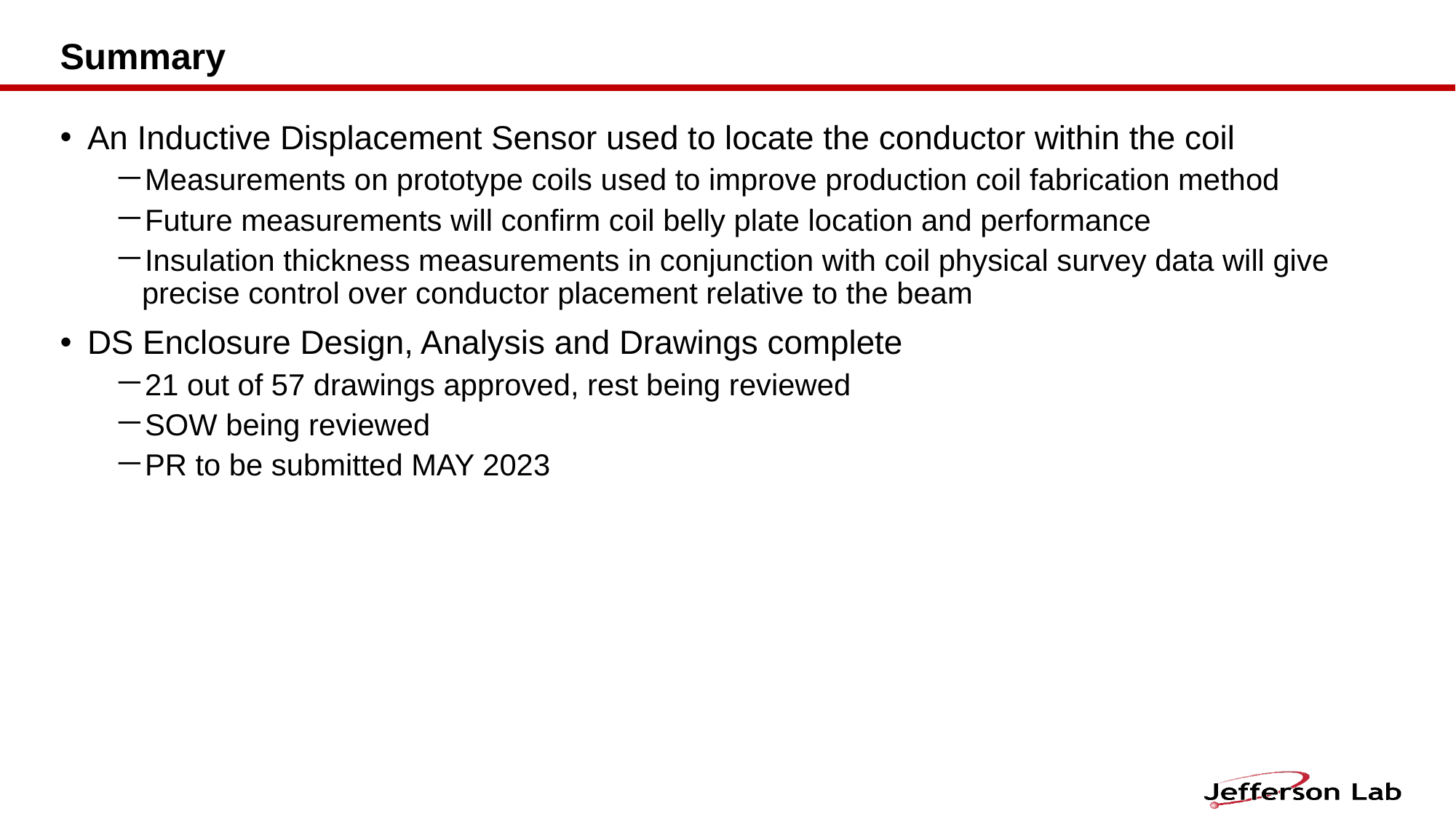

# Summary
An Inductive Displacement Sensor used to locate the conductor within the coil
Measurements on prototype coils used to improve production coil fabrication method
Future measurements will confirm coil belly plate location and performance
Insulation thickness measurements in conjunction with coil physical survey data will give precise control over conductor placement relative to the beam
DS Enclosure Design, Analysis and Drawings complete
21 out of 57 drawings approved, rest being reviewed
SOW being reviewed
PR to be submitted MAY 2023